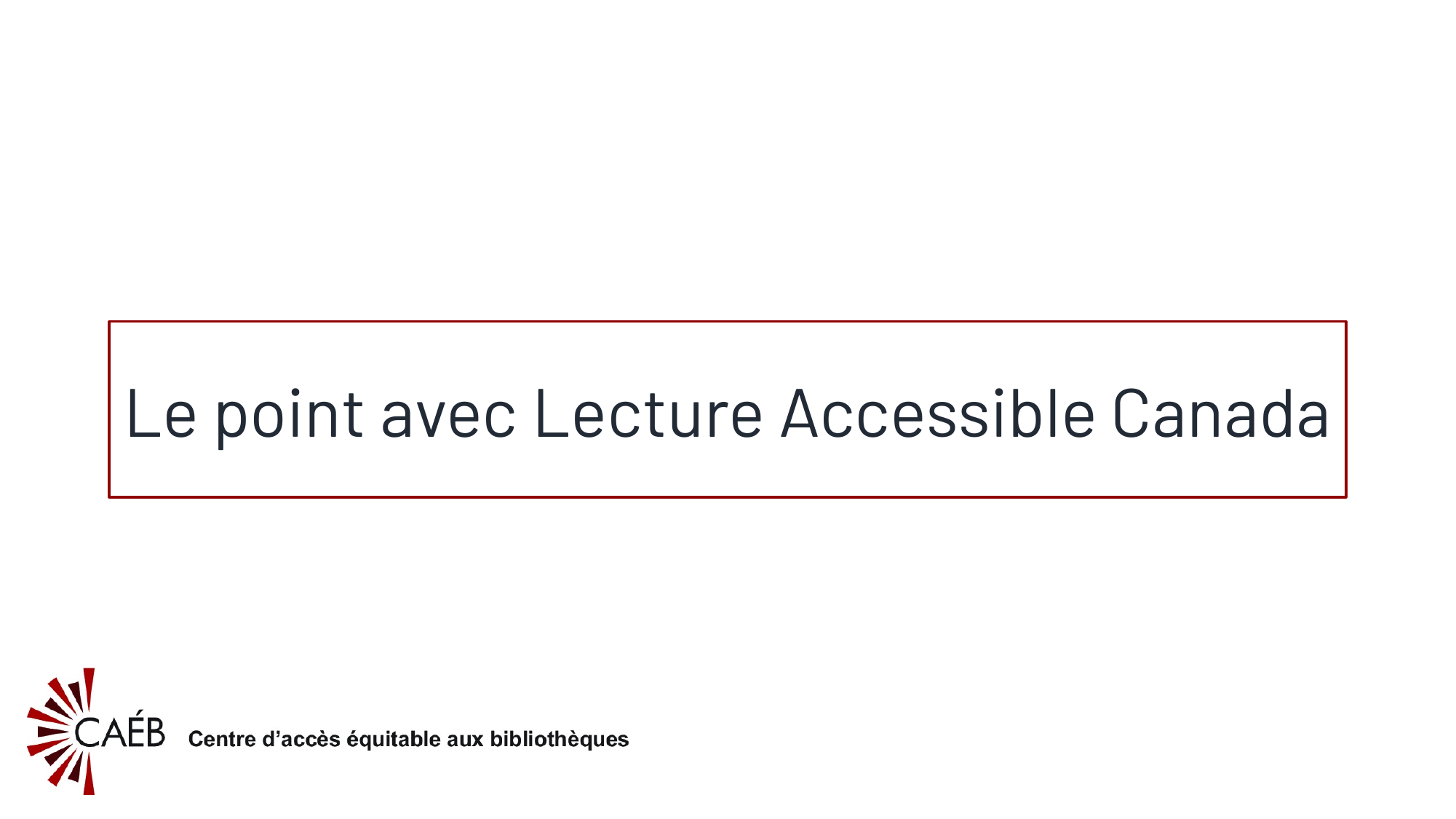

# Le point avec Lecture Accessible Canada